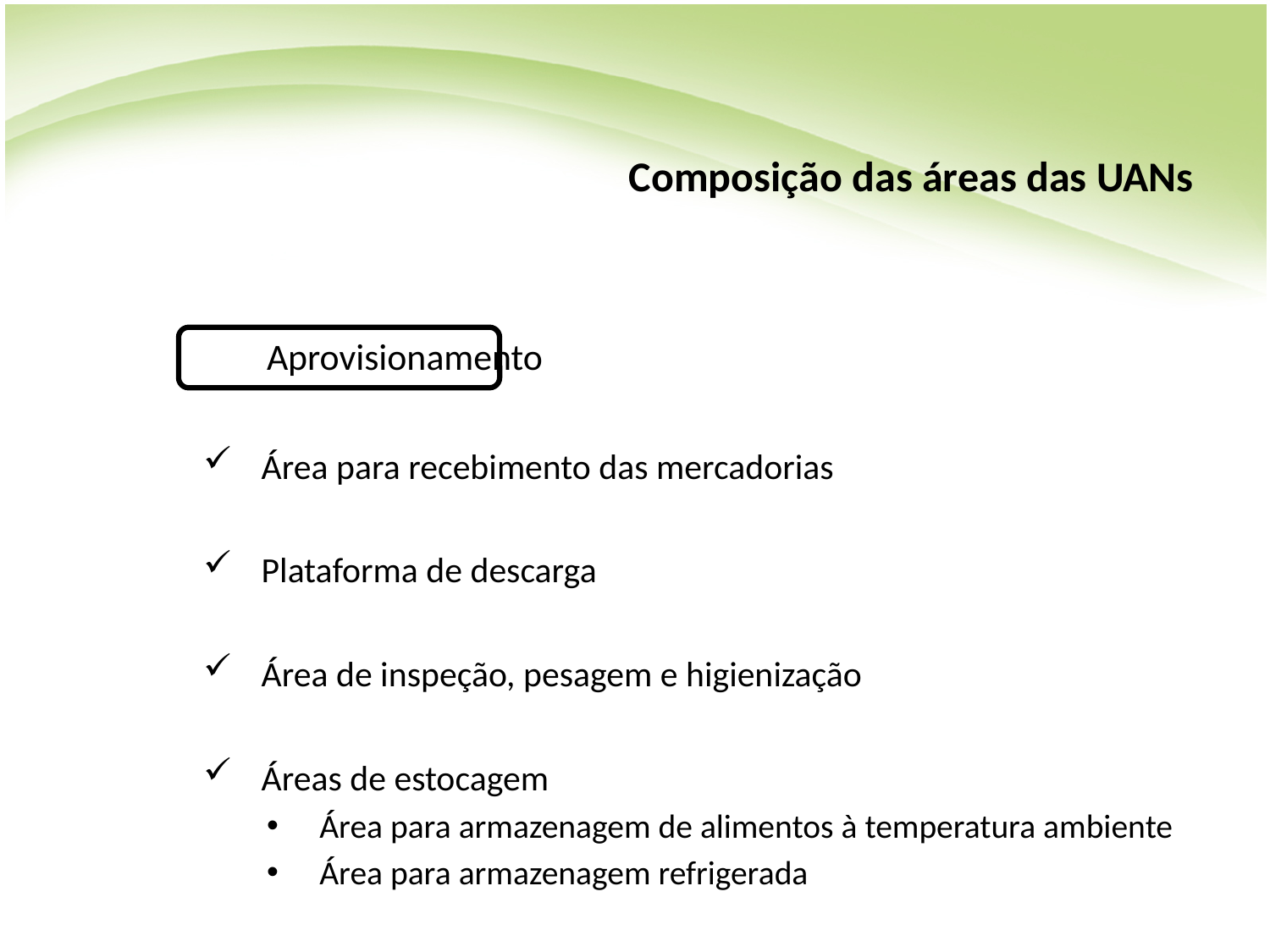

# Composição das áreas das UANs

	Aprovisionamento

Área para recebimento das mercadorias

Plataforma de descarga

Área de inspeção, pesagem e higienização

Áreas de estocagem
Área para armazenagem de alimentos à temperatura ambiente
Área para armazenagem refrigerada